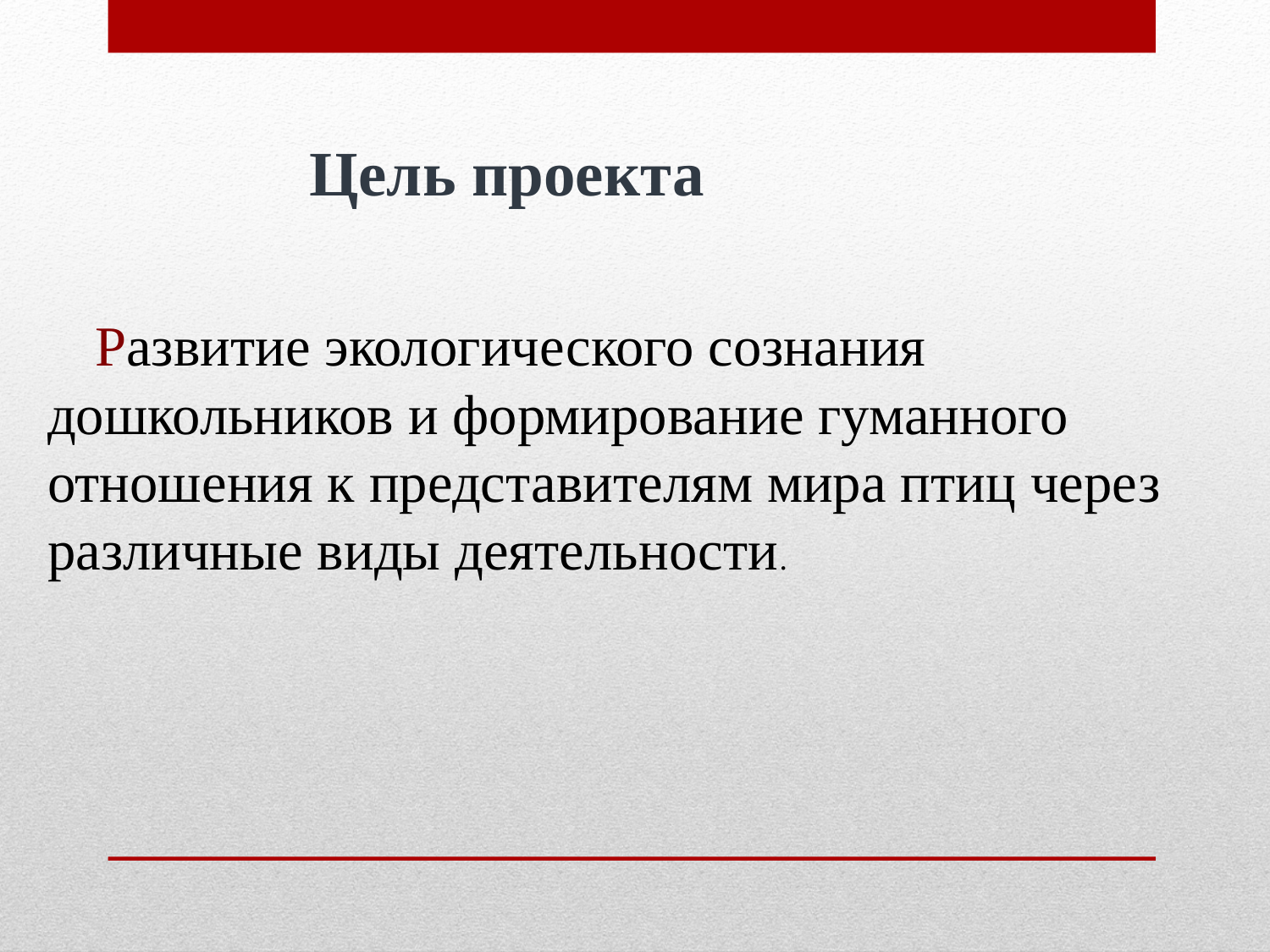

Цель проекта
   Развитие экологического сознания дошкольников и формирование гуманного отношения к представителям мира птиц через различные виды деятельности.